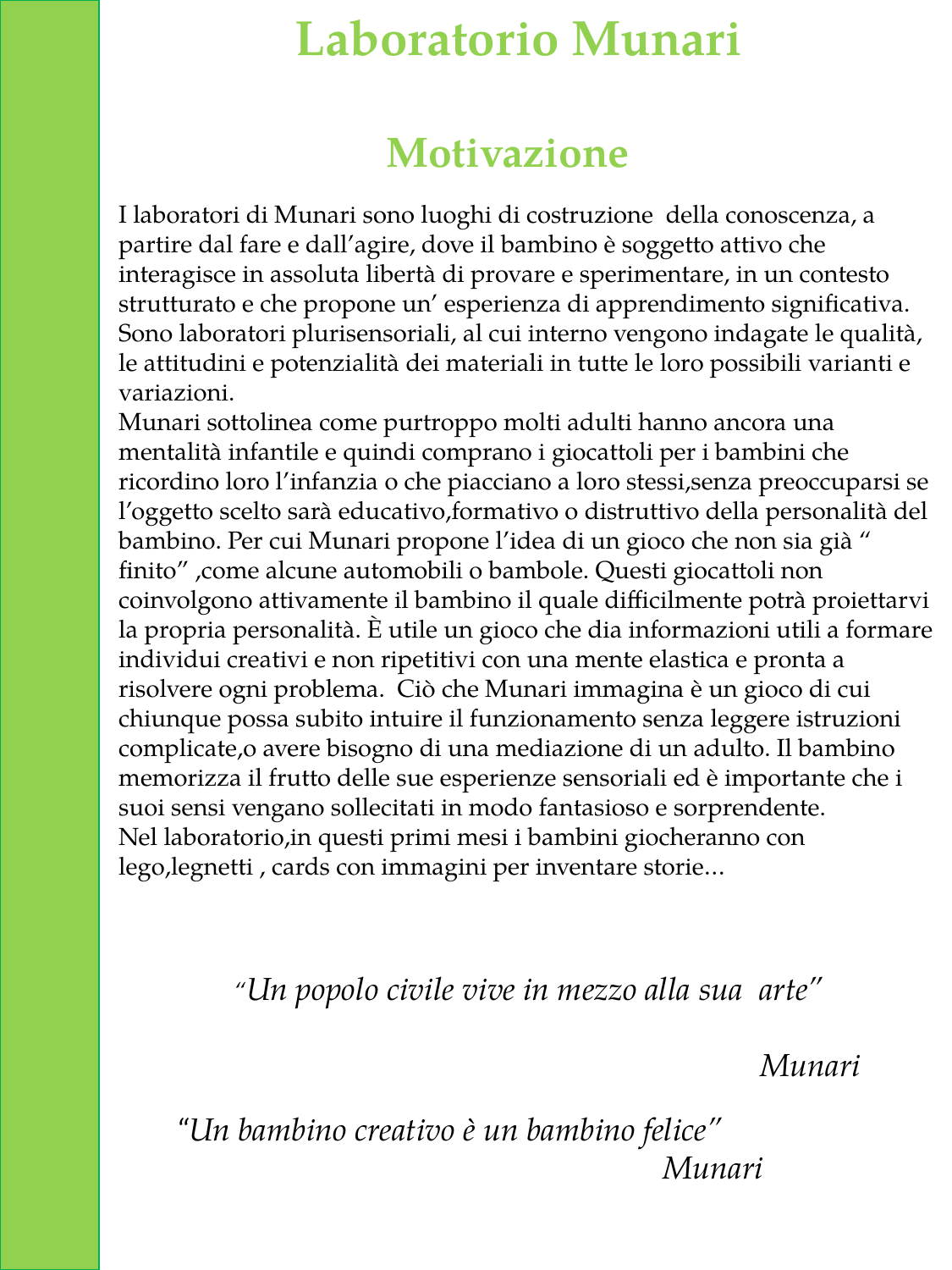

Laboratorio Munari

      Motivazione

I laboratori di Munari sono luoghi di costruzione  della conoscenza, a partire dal fare e dall’agire, dove il bambino è soggetto attivo che interagisce in assoluta libertà di provare e sperimentare, in un contesto strutturato e che propone un’ esperienza di apprendimento significativa.  Sono laboratori plurisensoriali, al cui interno vengono indagate le qualità, le attitudini e potenzialità dei materiali in tutte le loro possibili varianti e variazioni.
Munari sottolinea come purtroppo molti adulti hanno ancora una mentalità infantile e quindi comprano i giocattoli per i bambini che ricordino loro l’infanzia o che piacciano a loro stessi,senza preoccuparsi se l’oggetto scelto sarà educativo,formativo o distruttivo della personalità del bambino. Per cui Munari propone l’idea di un gioco che non sia già “ finito” ,come alcune automobili o bambole. Questi giocattoli non coinvolgono attivamente il bambino il quale difficilmente potrà proiettarvi la propria personalità. È utile un gioco che dia informazioni utili a formare individui creativi e non ripetitivi con una mente elastica e pronta a risolvere ogni problema.  Ciò che Munari immagina è un gioco di cui chiunque possa subito intuire il funzionamento senza leggere istruzioni complicate,o avere bisogno di una mediazione di un adulto. Il bambino memorizza il frutto delle sue esperienze sensoriali ed è importante che i suoi sensi vengano sollecitati in modo fantasioso e sorprendente.
Nel laboratorio,in questi primi mesi i bambini giocheranno con lego,legnetti , cards con immagini per inventare storie…

“Un popolo civile vive in mezzo alla sua  arte”

                                                                      Munari

“Un bambino creativo è un bambino felice”
Munari